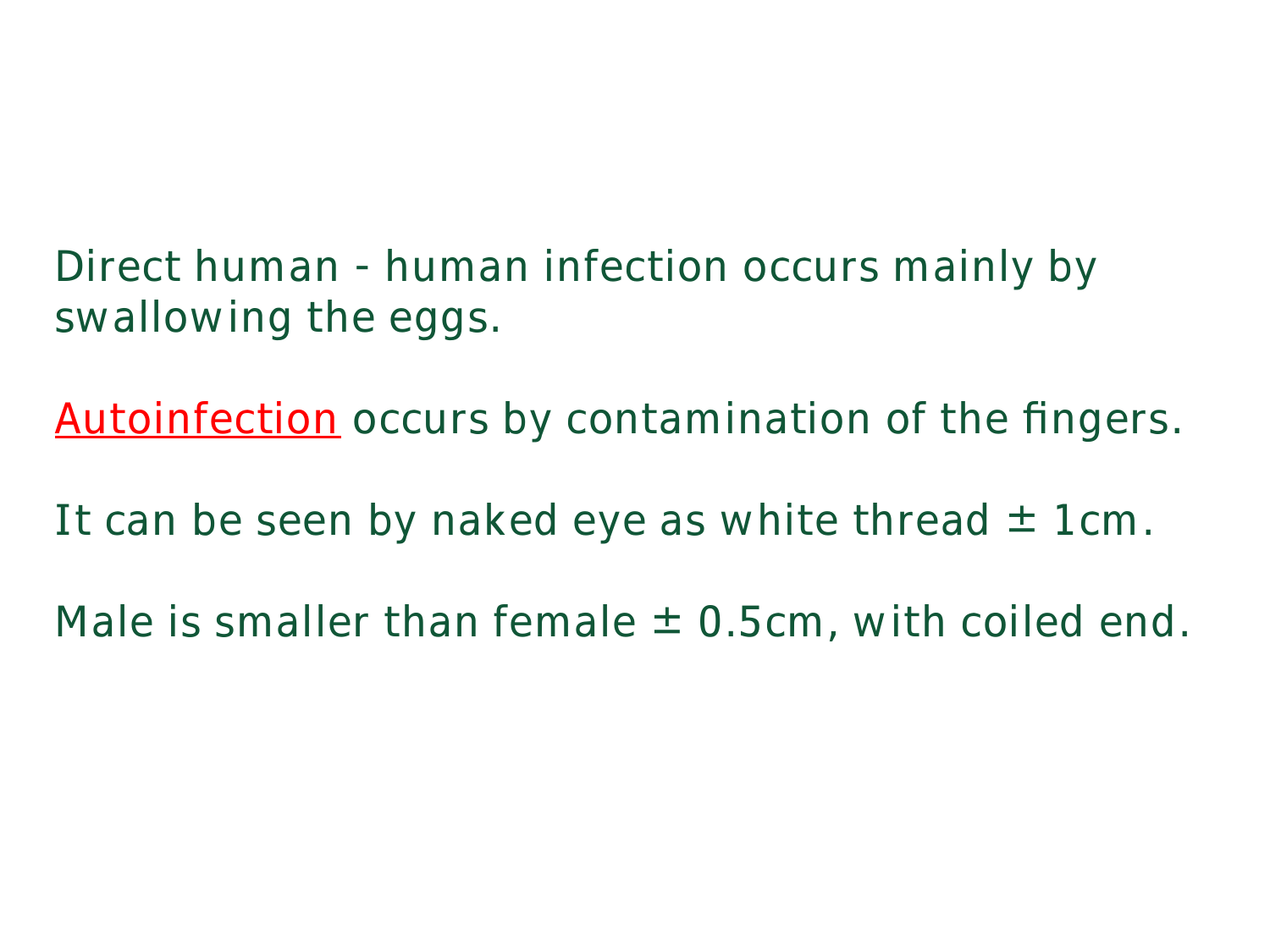

Direct human - human infection occurs mainly by swallowing the eggs.

Autoinfection occurs by contamination of the fingers.

It can be seen by naked eye as white thread ± 1cm.

Male is smaller than female ± 0.5cm, with coiled end.